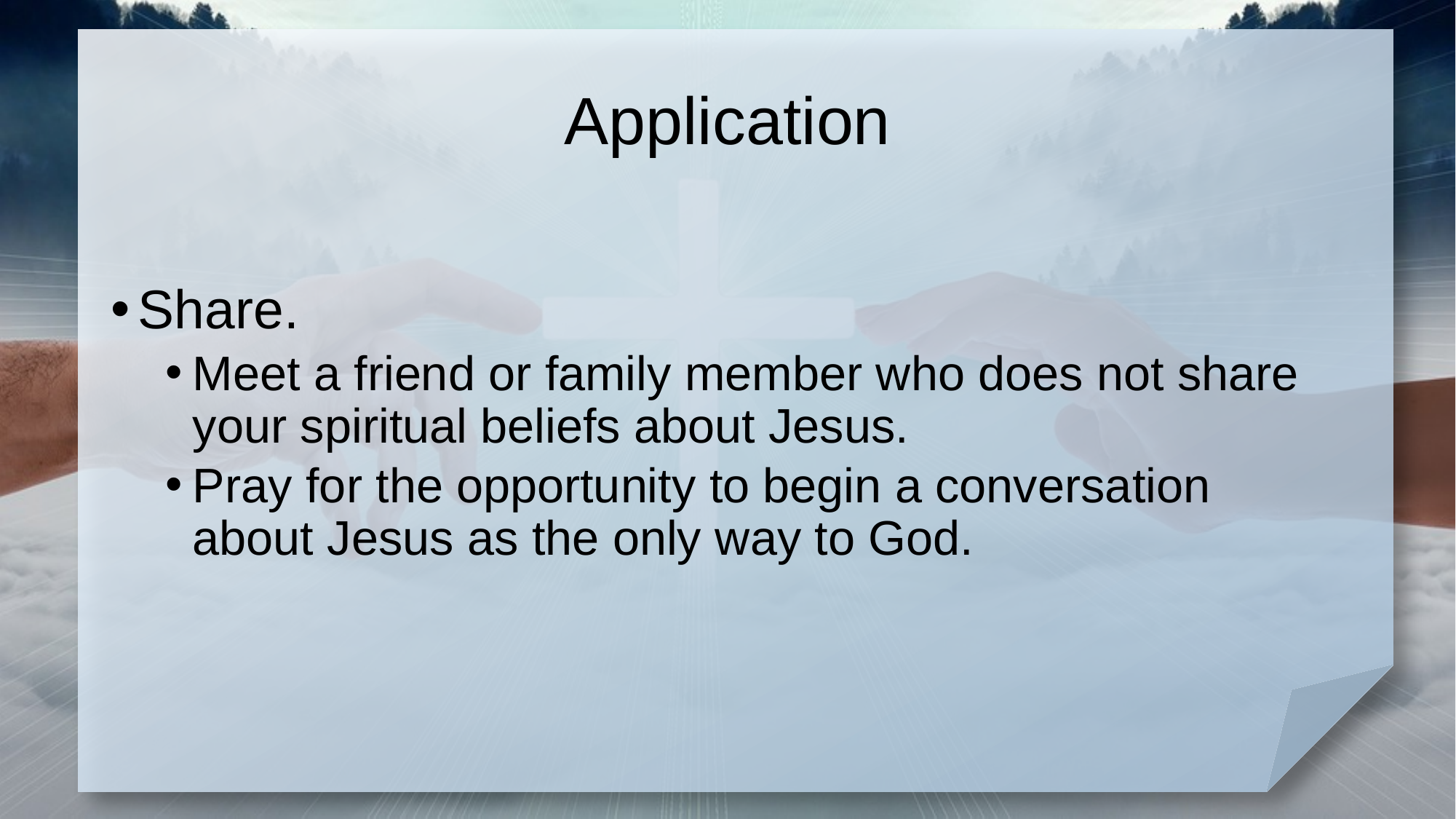

# Application
Share.
Meet a friend or family member who does not share your spiritual beliefs about Jesus.
Pray for the opportunity to begin a conversation about Jesus as the only way to God.